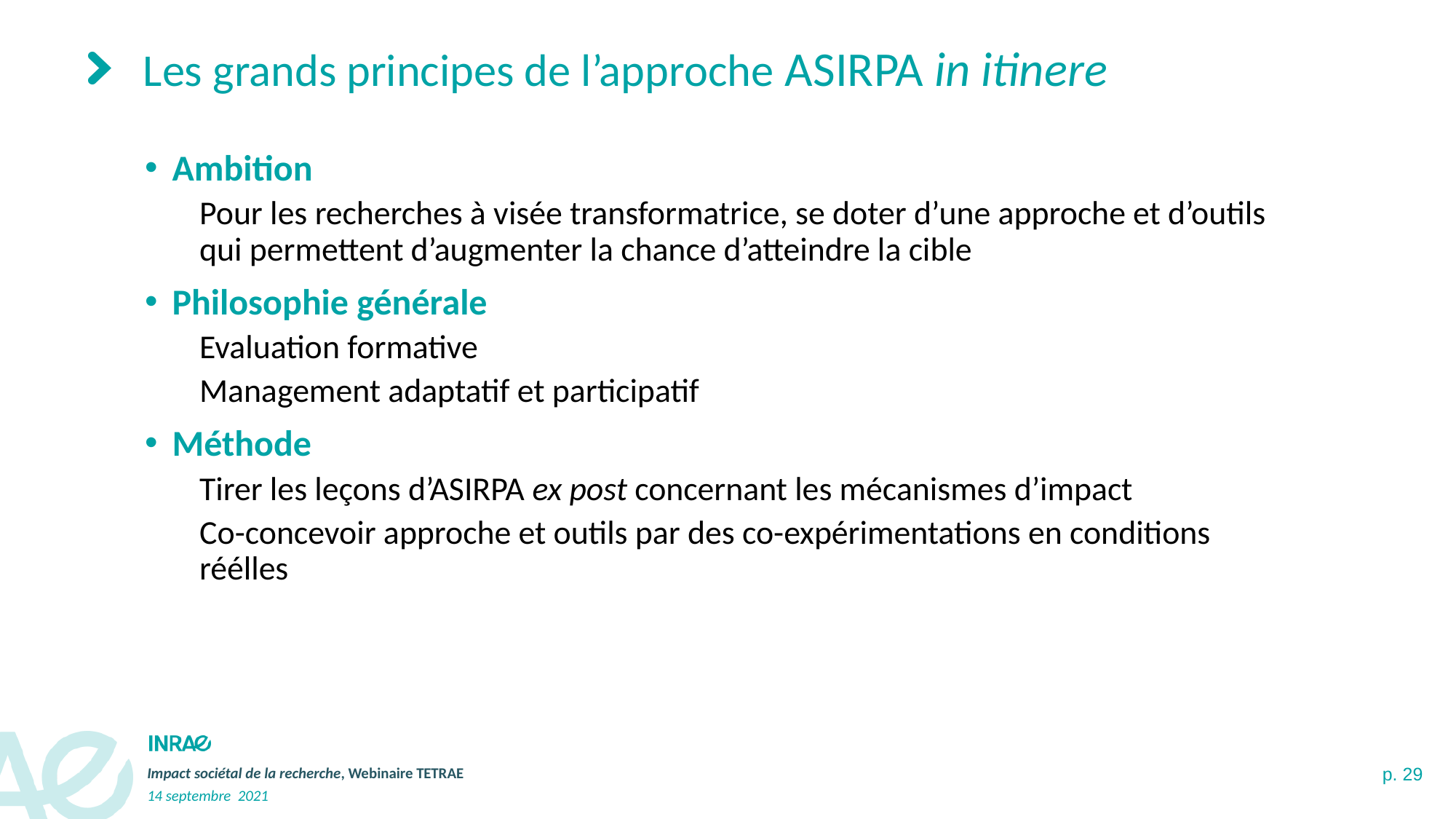

# Les grands principes de l’approche ASIRPA in itinere
Ambition
Pour les recherches à visée transformatrice, se doter d’une approche et d’outils qui permettent d’augmenter la chance d’atteindre la cible
Philosophie générale
Evaluation formative
Management adaptatif et participatif
Méthode
Tirer les leçons d’ASIRPA ex post concernant les mécanismes d’impact
Co-concevoir approche et outils par des co-expérimentations en conditions réélles